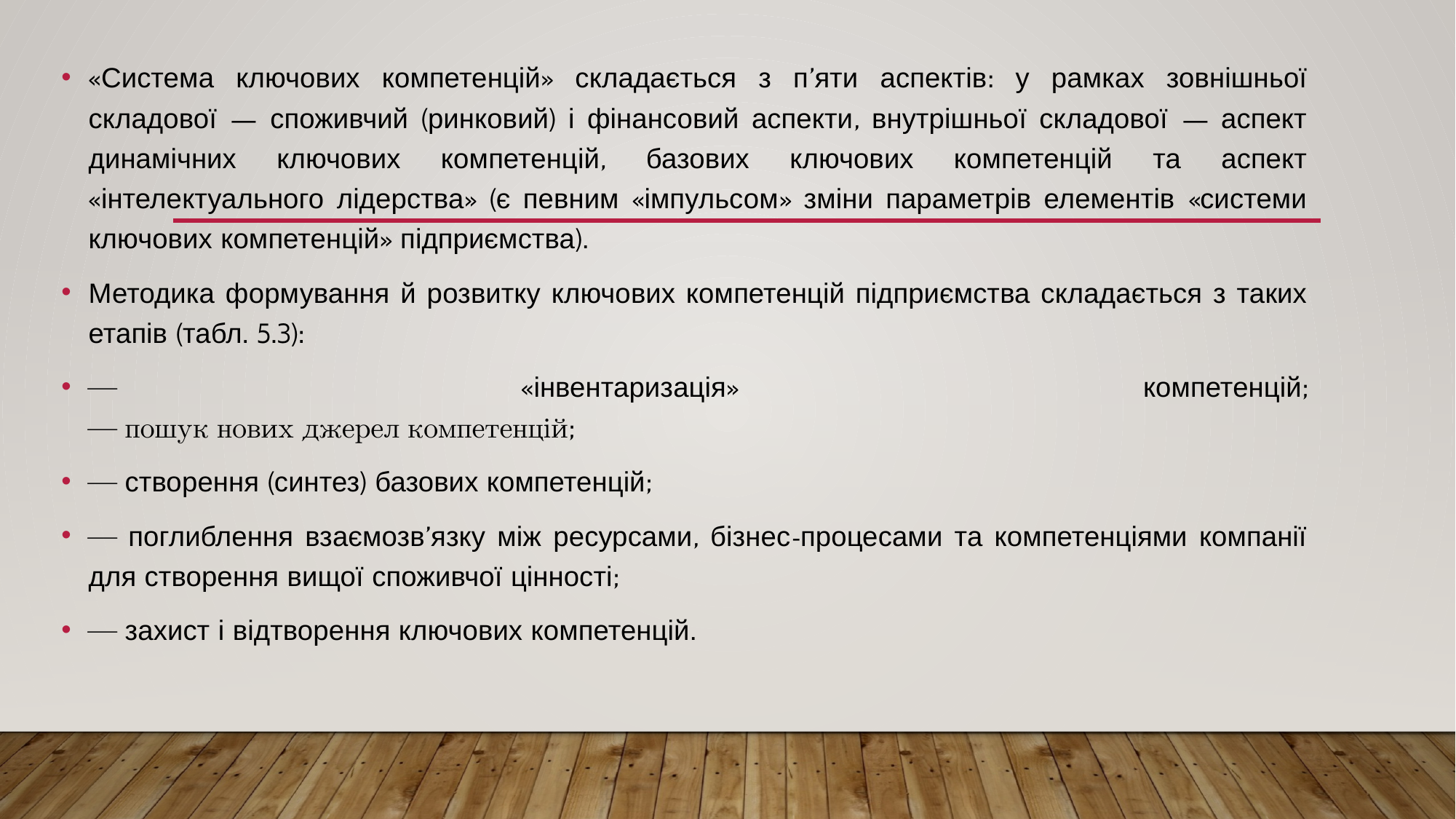

«Система ключових компетенцій» складається з п’яти аспектів: у рамках зовнішньої складової — споживчий (ринковий) і фінансовий аспекти, внутрішньої складової — аспект динамічних ключових компетенцій, базових ключових компетенцій та аспект «інтелектуального лідерства» (є певним «імпульсом» зміни параметрів елементів «системи ключових компетенцій» підприємства).
Методика формування й розвитку ключових компетенцій підприємства складається з таких етапів (табл. 5.3):
⎯ «інвентаризація» компетенцій;
⎯ пошук нових джерел компетенцій;
⎯ створення (синтез) базових компетенцій;
⎯ поглиблення взаємозв’язку між ресурсами, бізнес-процесами та компетенціями компанії для створення вищої споживчої цінності;
⎯ захист і відтворення ключових компетенцій.